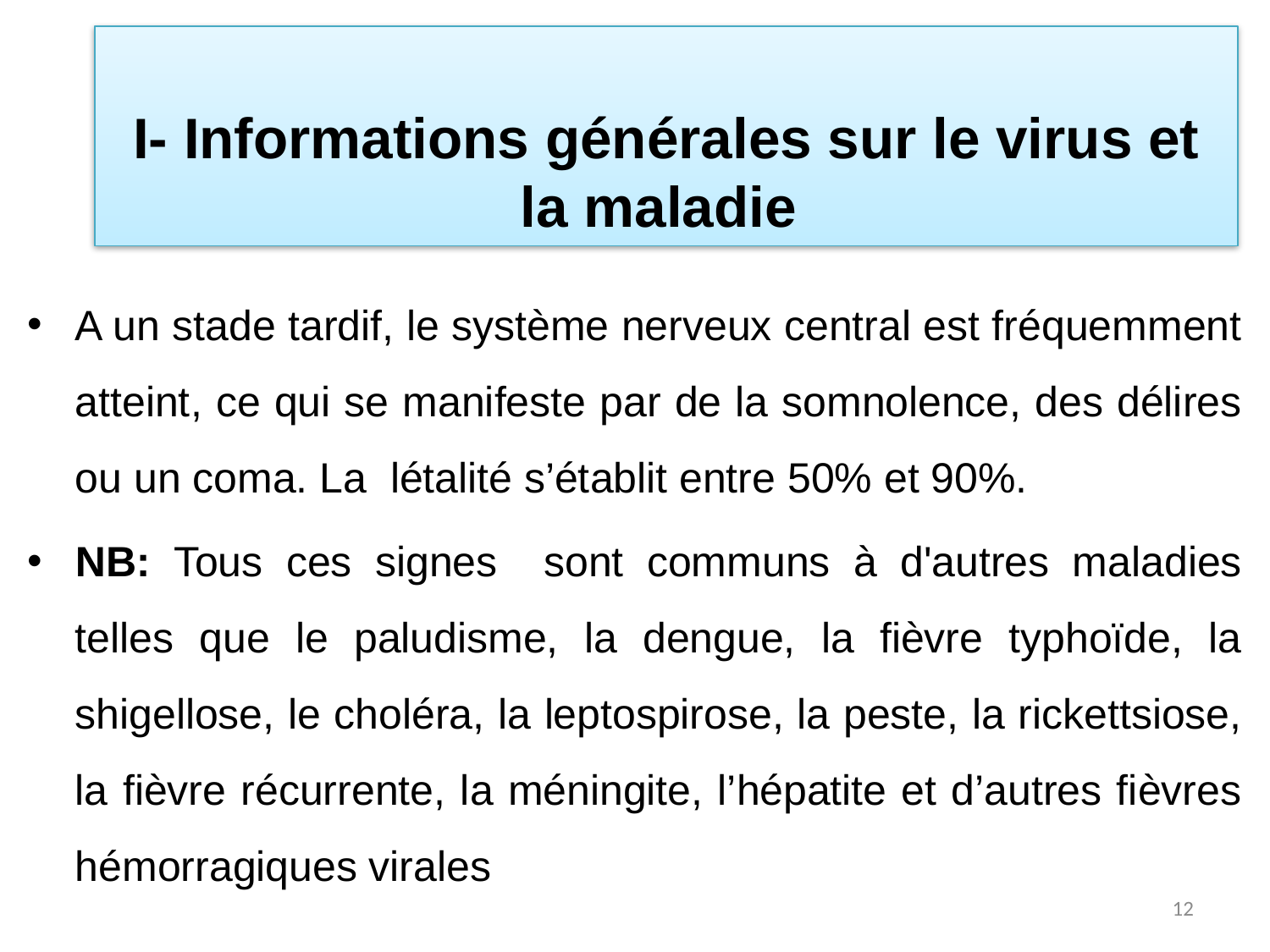

# I- Informations générales sur le virus et la maladie
A un stade tardif, le système nerveux central est fréquemment atteint, ce qui se manifeste par de la somnolence, des délires ou un coma. La  létalité s’établit entre 50% et 90%.
NB: Tous ces signes  sont communs à d'autres maladies telles que le paludisme, la dengue, la fièvre typhoïde, la shigellose, le choléra, la leptospirose, la peste, la rickettsiose, la fièvre récurrente, la méningite, l’hépatite et d’autres fièvres hémorragiques virales

12